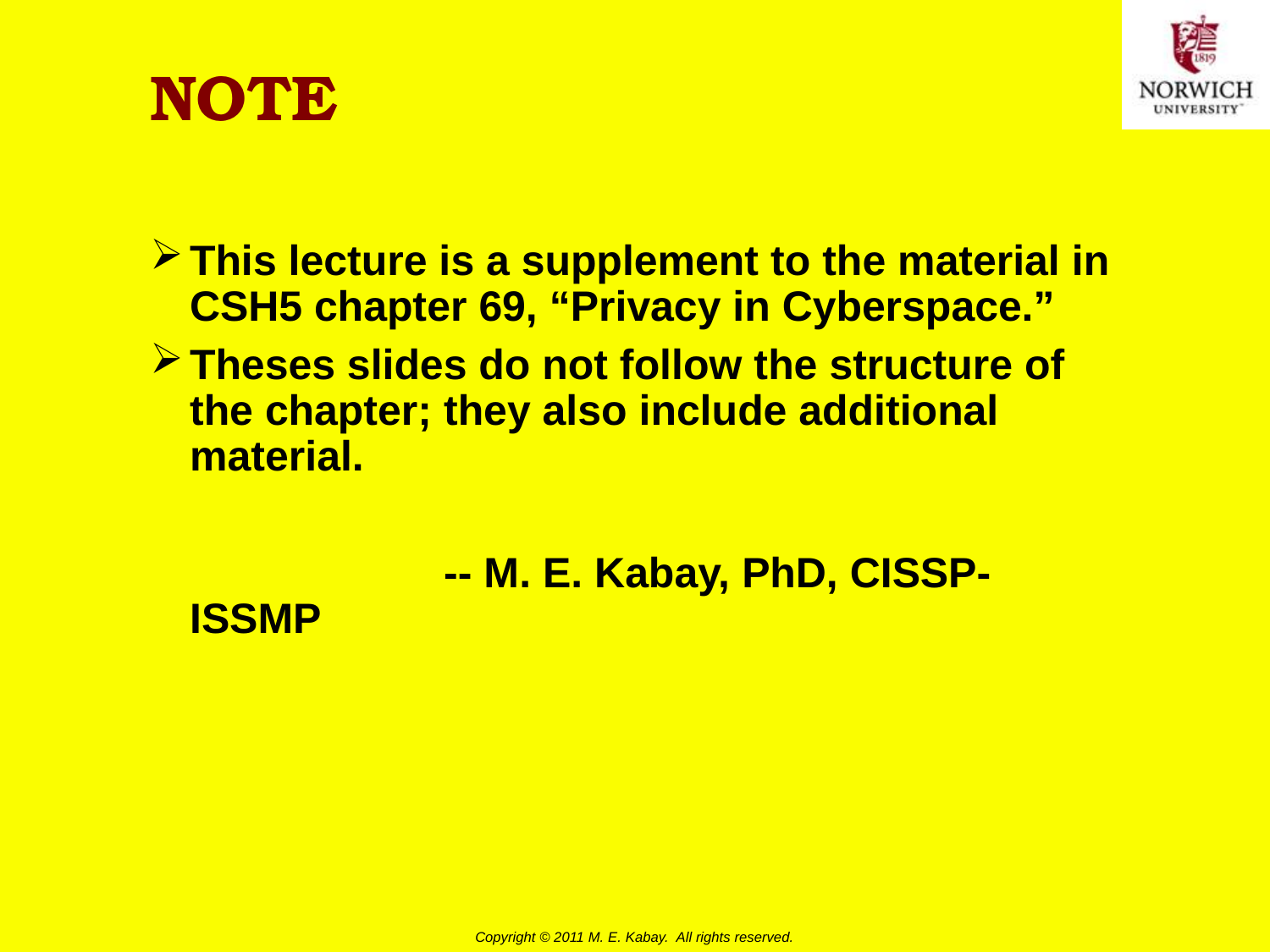

# NOTE
This lecture is a supplement to the material in CSH5 chapter 69, “Privacy in Cyberspace.”
Theses slides do not follow the structure of the chapter; they also include additional material.

			-- M. E. Kabay, PhD, CISSP-ISSMP